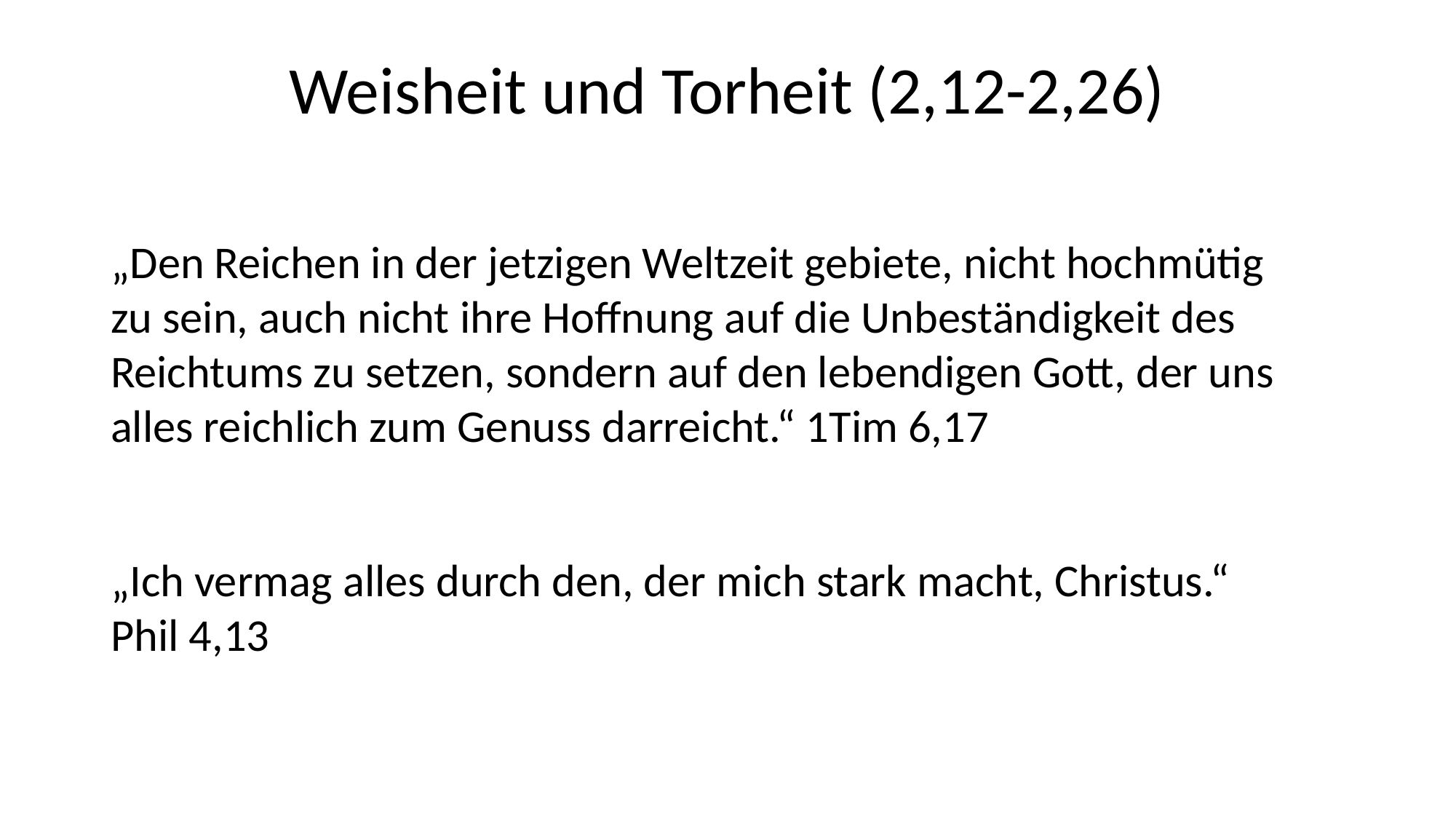

# Weisheit und Torheit (2,12-2,26)
„Den Reichen in der jetzigen Weltzeit gebiete, nicht hochmütig zu sein, auch nicht ihre Hoffnung auf die Unbeständigkeit des Reichtums zu setzen, sondern auf den lebendigen Gott, der uns alles reichlich zum Genuss darreicht.“ 1Tim 6,17
„Ich vermag alles durch den, der mich stark macht, Christus.“ Phil 4,13